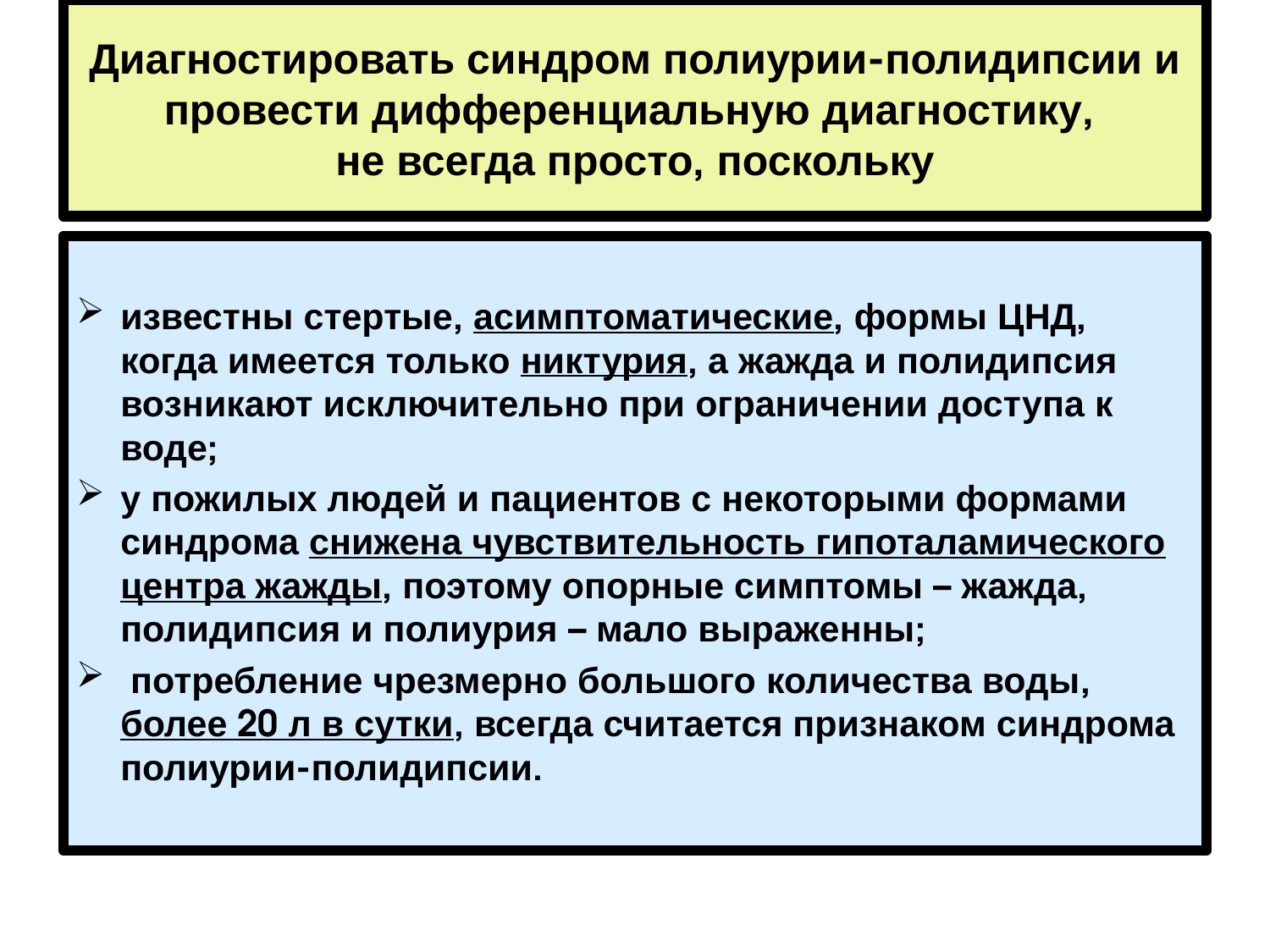

# Диагностировать синдром полиурии-полидипсии и провести дифференциальную диагностику, не всегда просто, поскольку

известны стертые, асимптоматические, формы ЦНД, когда имеется только никтурия, а жажда и полидипсия возникают исключительно при ограничении доступа к воде;
у пожилых людей и пациентов с некоторыми формами синдрома снижена чувствительность гипоталамического центра жажды, поэтому опорные симптомы – жажда, полидипсия и полиурия – мало выраженны;
 потребление чрезмерно большого количества воды, более 20 л в сутки, всегда считается признаком синдрома полиурии-полидипсии.